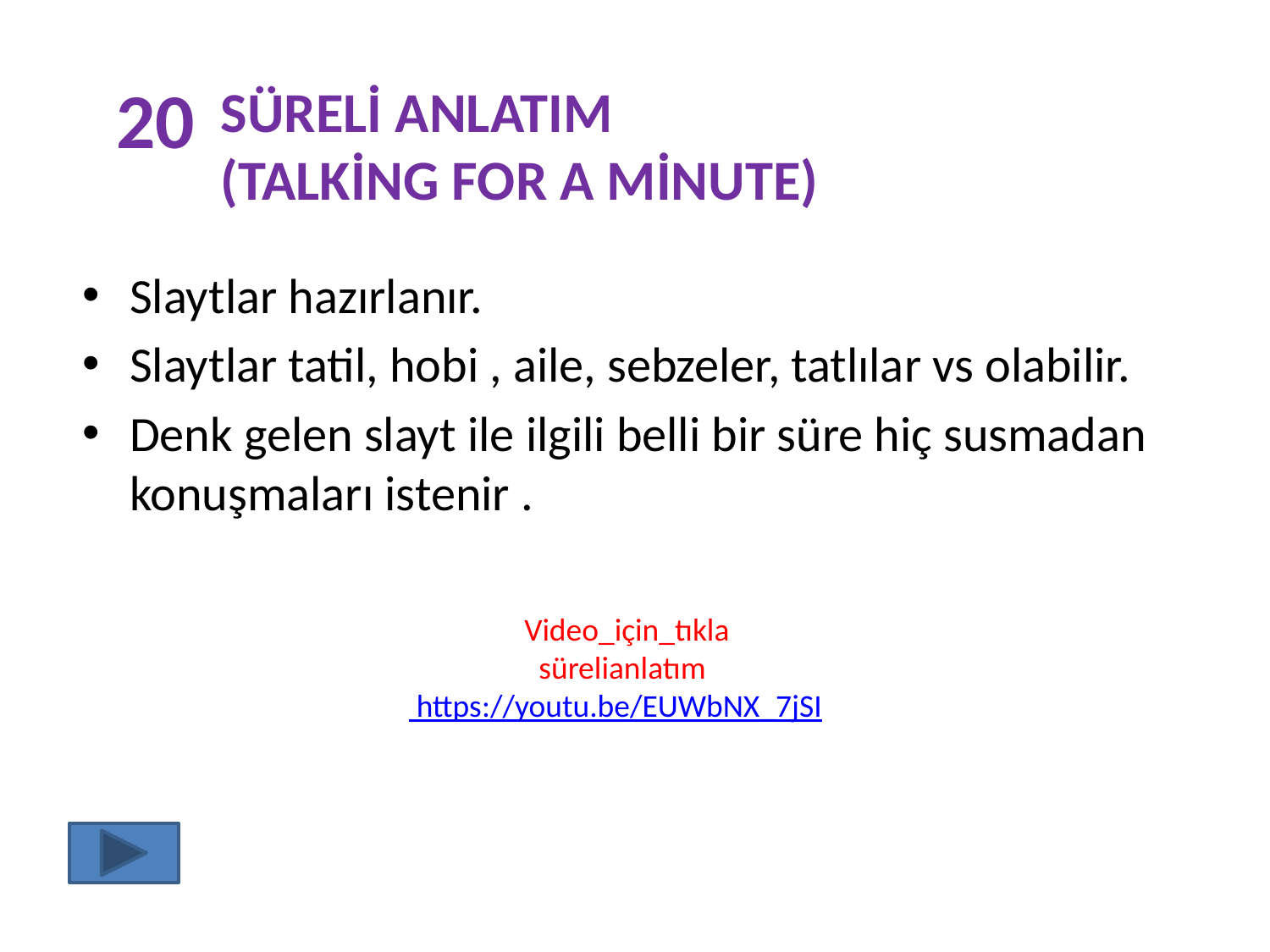

# 20
SÜRELİ ANLATIM
(TALKİNG FOR A MİNUTE)
Slaytlar hazırlanır.
Slaytlar tatil, hobi , aile, sebzeler, tatlılar vs olabilir.
Denk gelen slayt ile ilgili belli bir süre hiç susmadan konuşmaları istenir .

                Video_için_tıkla
                  sürelianlatım
 https://youtu.be/EUWbNX_7jSI